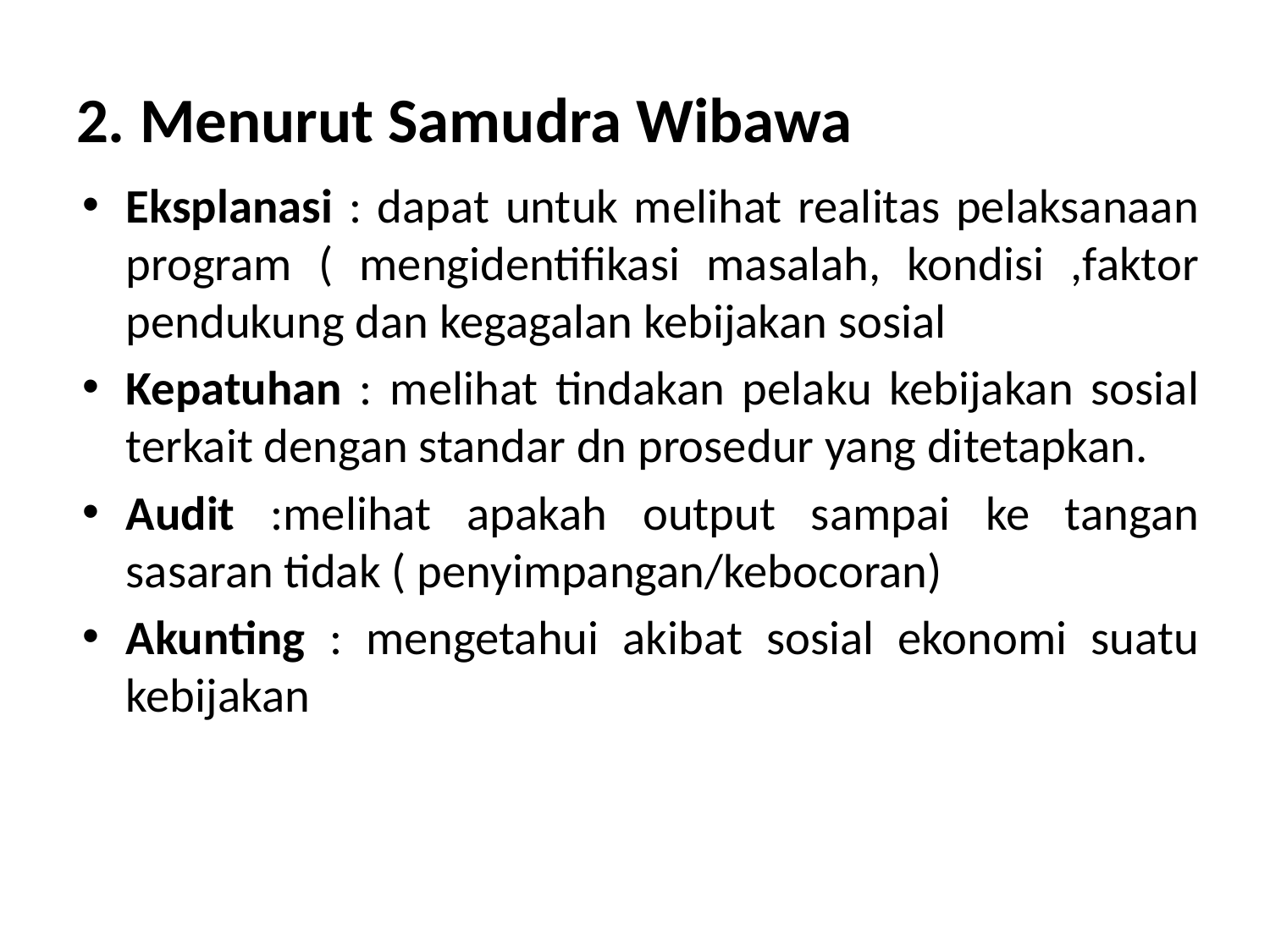

# 2. Menurut Samudra Wibawa
Eksplanasi : dapat untuk melihat realitas pelaksanaan program ( mengidentifikasi masalah, kondisi ,faktor pendukung dan kegagalan kebijakan sosial
Kepatuhan : melihat tindakan pelaku kebijakan sosial terkait dengan standar dn prosedur yang ditetapkan.
Audit :melihat apakah output sampai ke tangan sasaran tidak ( penyimpangan/kebocoran)
Akunting : mengetahui akibat sosial ekonomi suatu kebijakan